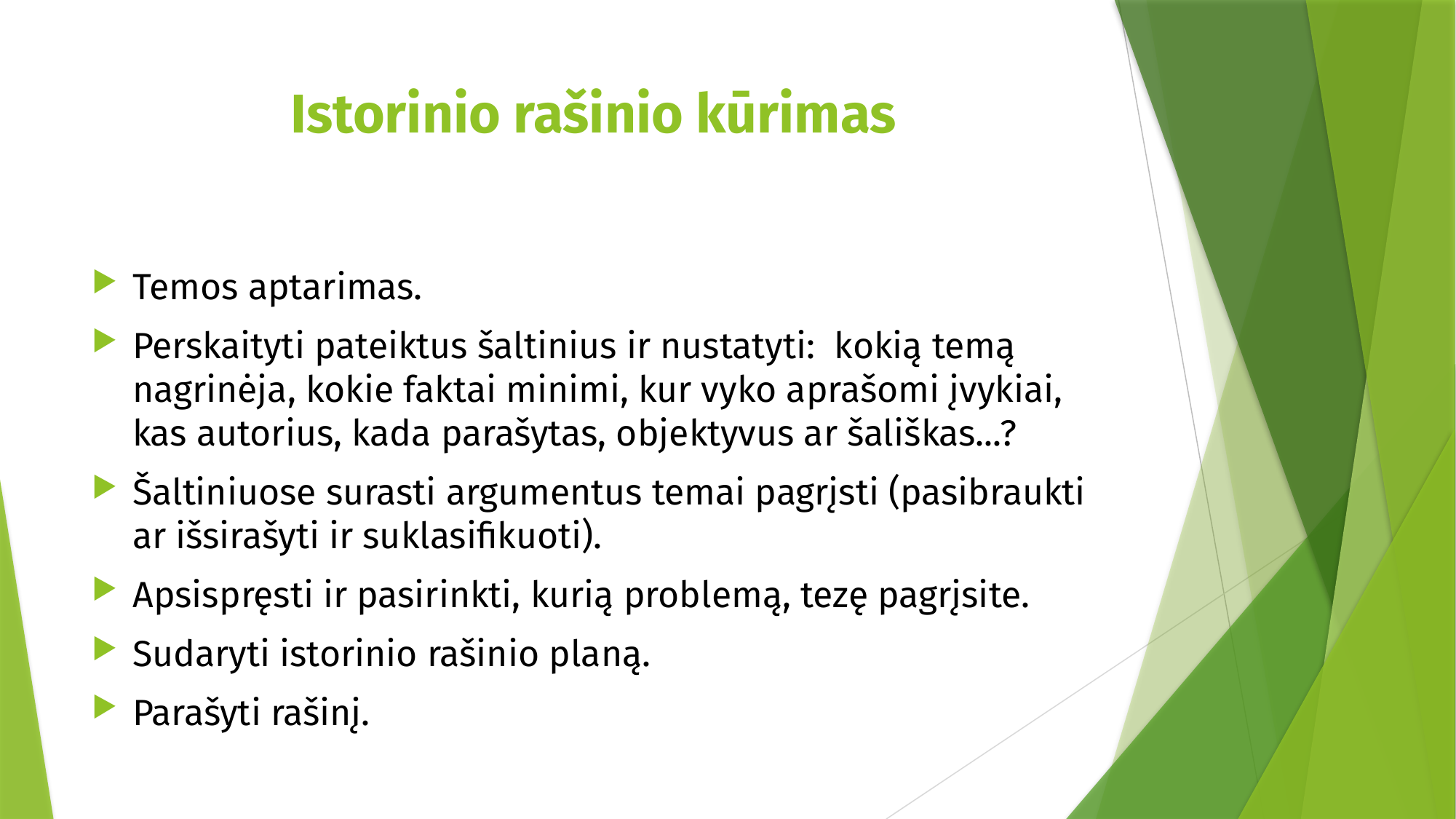

# Istorinio rašinio kūrimas
Temos aptarimas.
Perskaityti pateiktus šaltinius ir nustatyti:  kokią temą nagrinėja, kokie faktai minimi, kur vyko aprašomi įvykiai, kas autorius, kada parašytas, objektyvus ar šališkas...?
Šaltiniuose surasti argumentus temai pagrįsti (pasibraukti ar išsirašyti ir suklasifikuoti).
Apsispręsti ir pasirinkti, kurią problemą, tezę pagrįsite.
Sudaryti istorinio rašinio planą.
Parašyti rašinį.